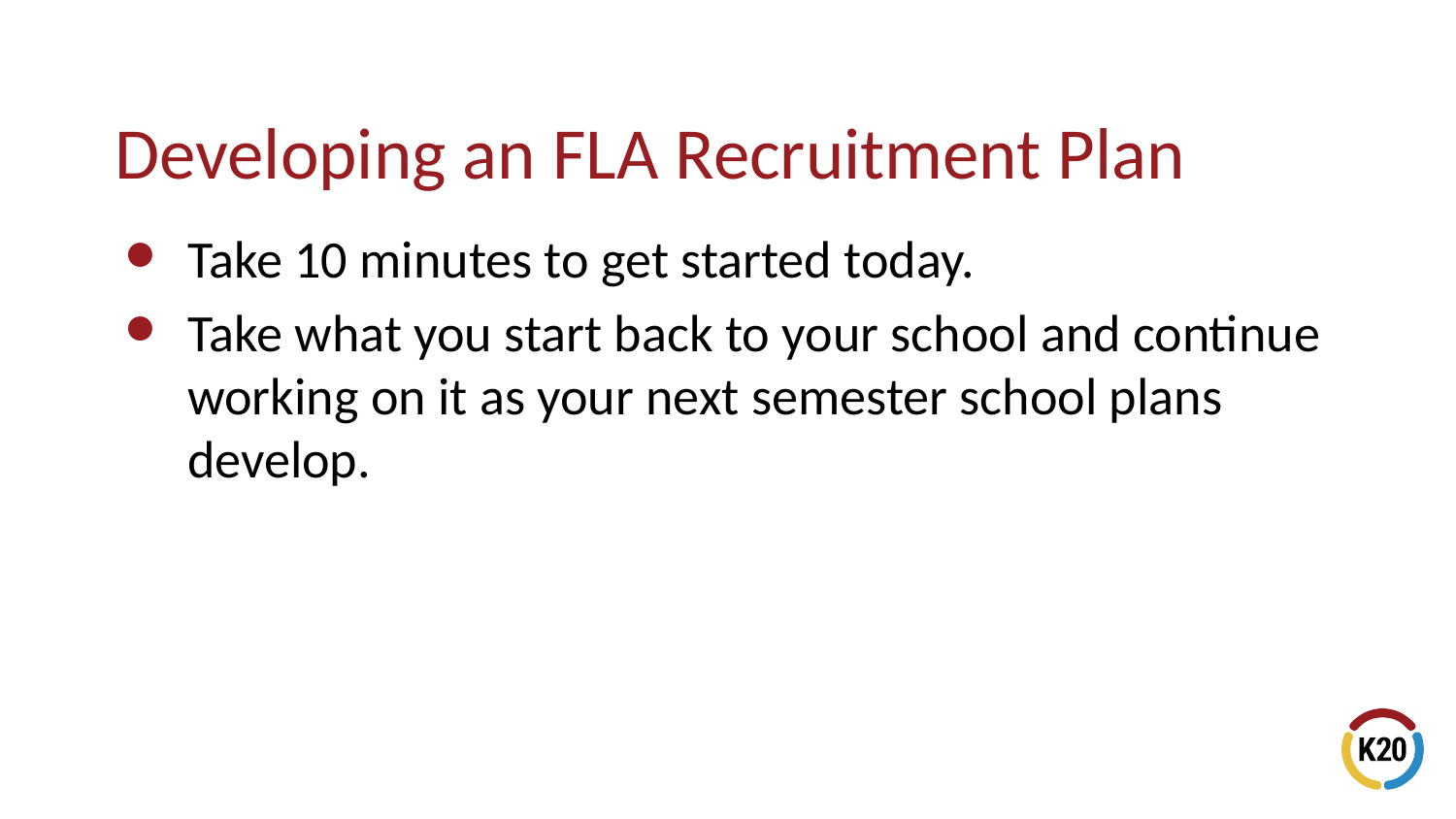

# Developing an FLA Recruitment Plan
Take 10 minutes to get started today.
Take what you start back to your school and continue working on it as your next semester school plans develop.